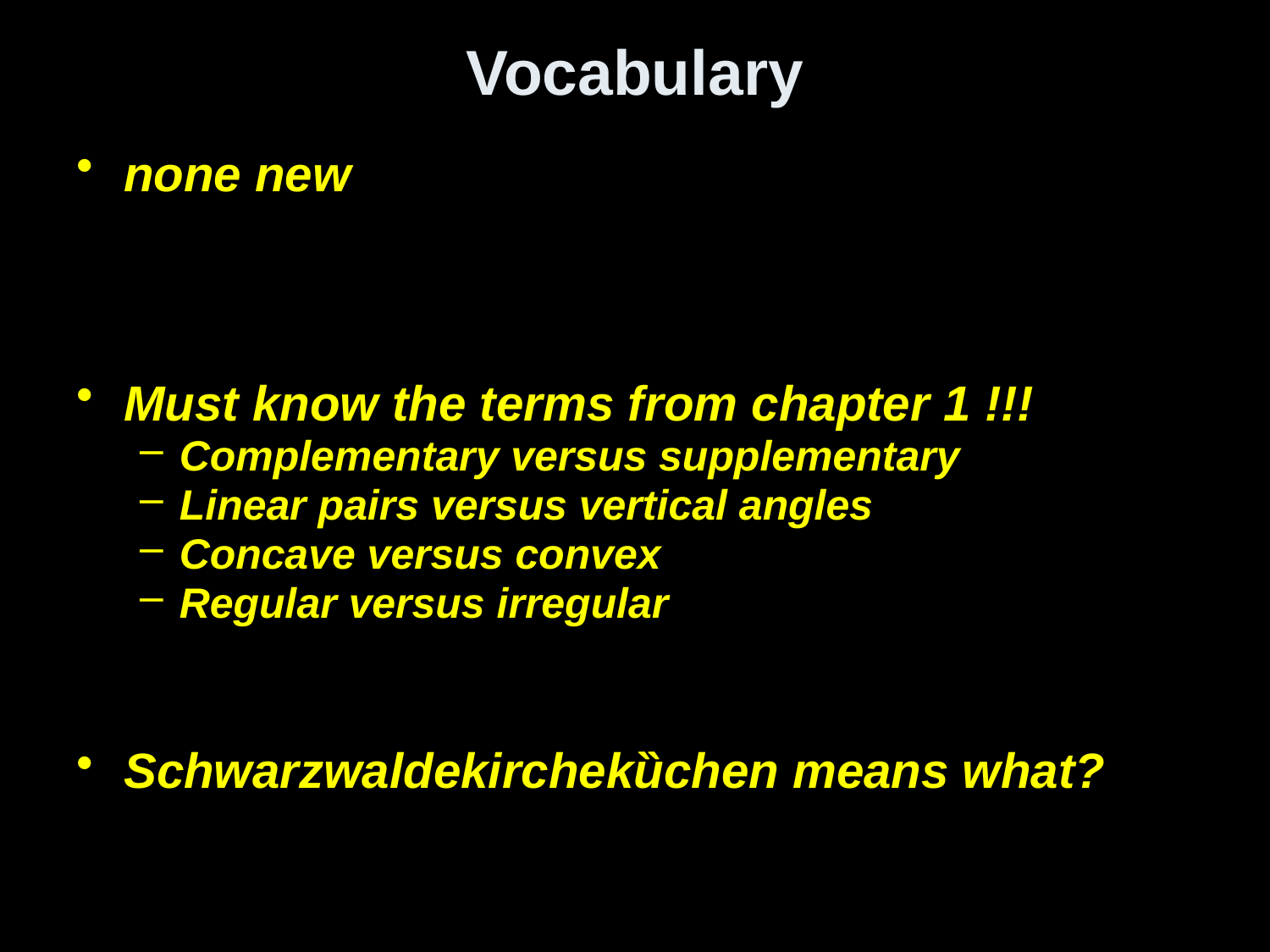

# Vocabulary
none new

Must know the terms from chapter 1 !!!
Complementary versus supplementary
Linear pairs versus vertical angles
Concave versus convex
Regular versus irregular

Schwarzwaldekirchekȕchen means what?